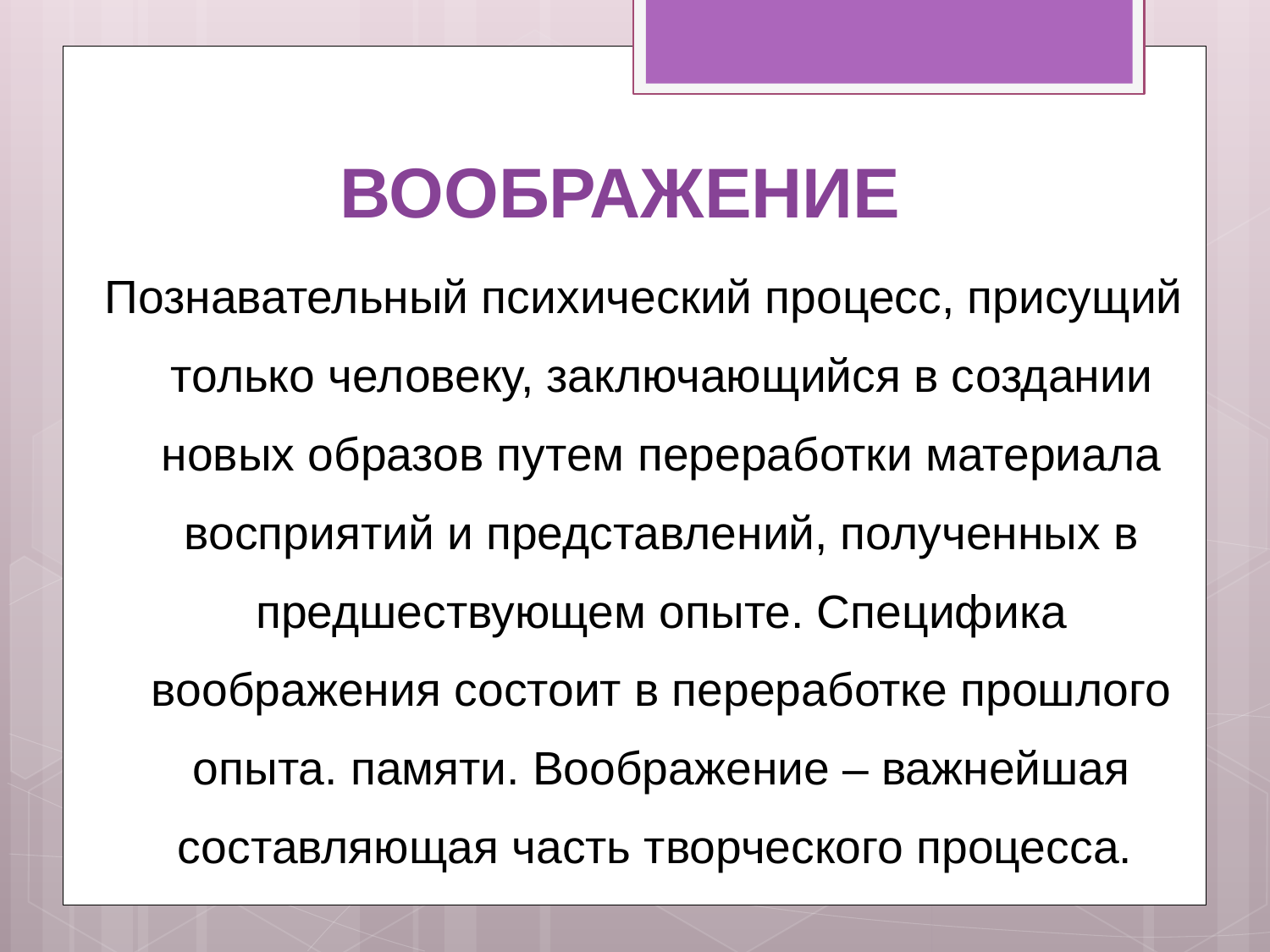

# ВООБРАЖЕНИЕ
Познавательный психический процесс, присущий только человеку, заключающийся в создании новых образов путем переработки материала восприятий и представлений, полученных в предшествующем опыте. Специфика воображения состоит в переработке прошлого опыта. памяти. Воображение – важнейшая составляющая часть творческого процесса.